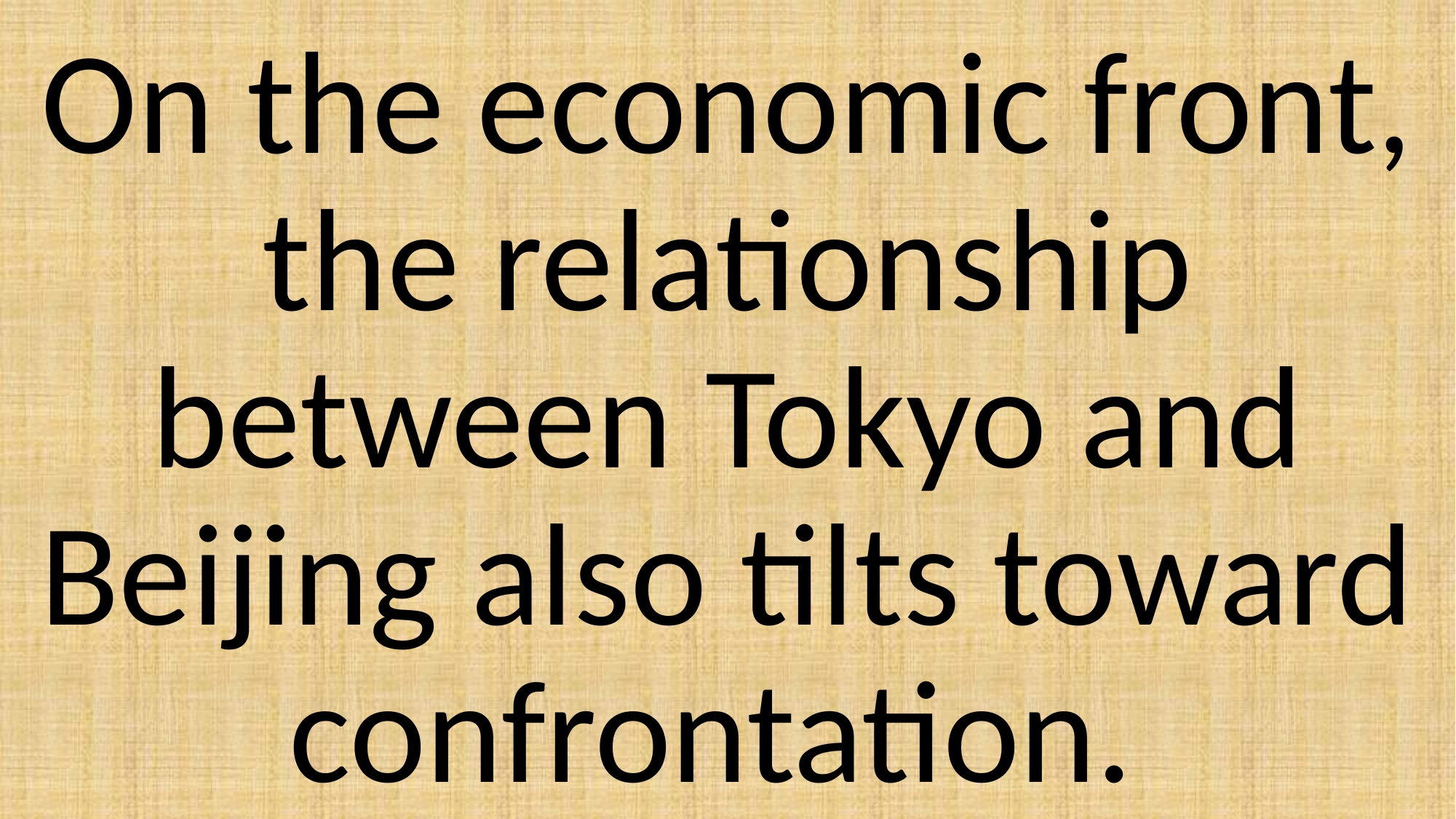

# On the economic front, the relationship between Tokyo and Beijing also tilts toward confrontation.